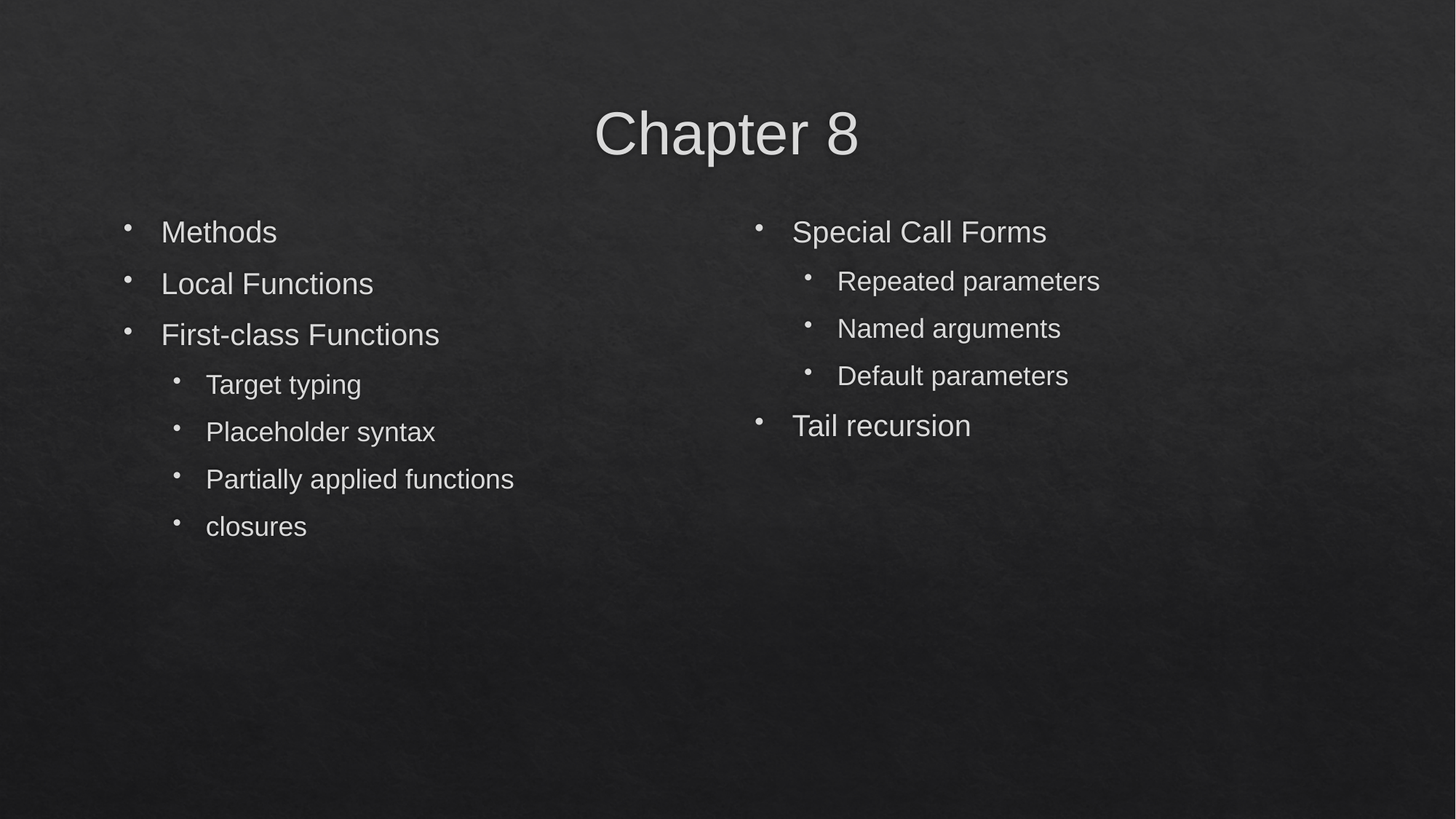

# Chapter 8
Methods
Local Functions
First-class Functions
Target typing
Placeholder syntax
Partially applied functions
closures
Special Call Forms
Repeated parameters
Named arguments
Default parameters
Tail recursion